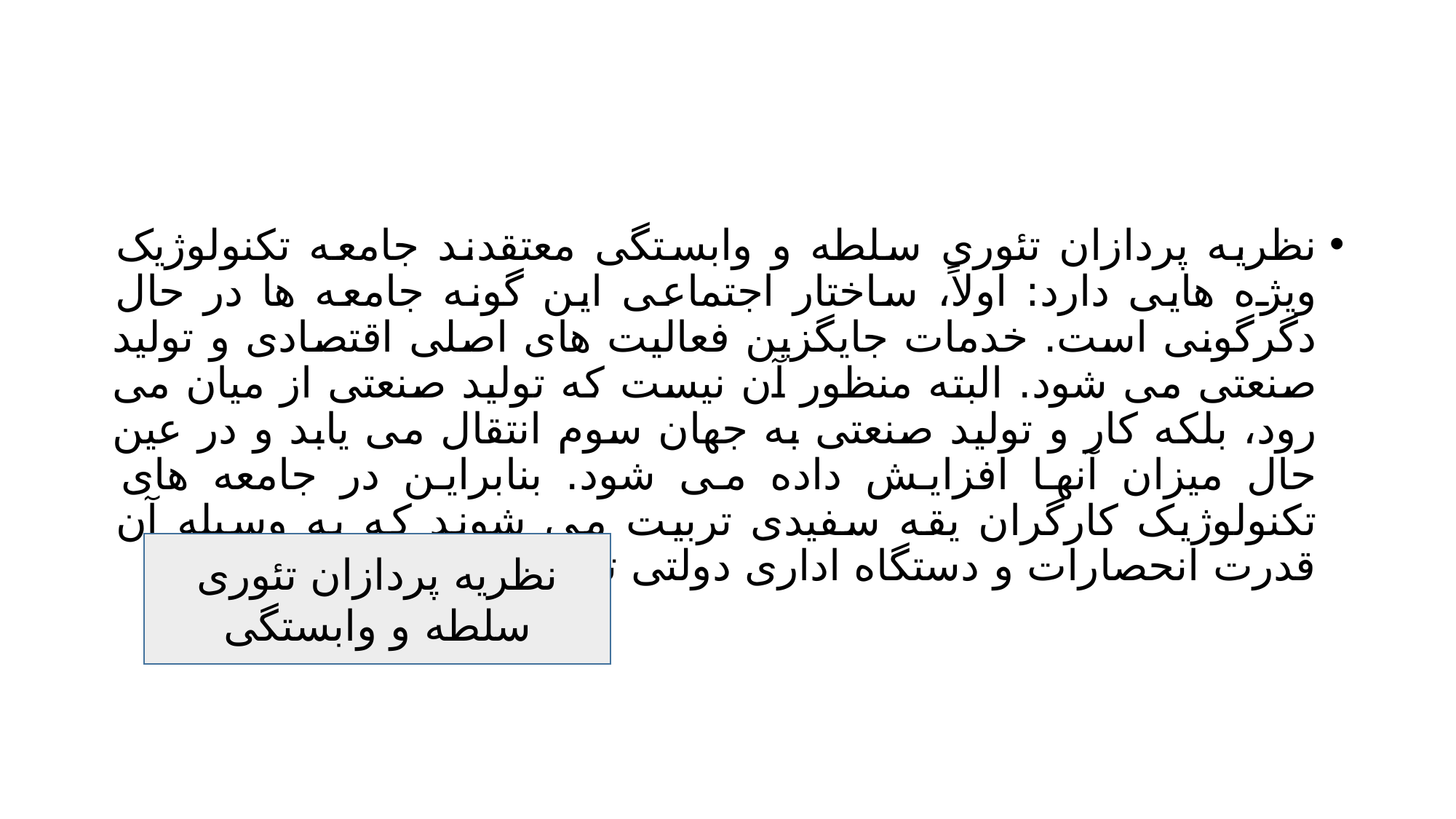

#
نظریه پردازان تئوری سلطه و وابستگی معتقدند جامعه تکنولوژیک ویژه هایی دارد: اولاً، ساختار اجتماعی این گونه جامعه ها در حال دگرگونی است. خدمات جایگزین فعالیت های اصلی اقتصادی و تولید صنعتی می شود. البته منظور آن نیست که تولید صنعتی از میان می رود، بلکه کار و تولید صنعتی به جهان سوم انتقال می یابد و در عین حال میزان آنها افزایش داده می شود. بنابراین در جامعه های تکنولوژیک کارگران یقه سفیدی تربیت می شوند که به وسیله آن قدرت انحصارات و دستگاه اداری دولتی تحکیم می یابد.

نظریه پردازان تئوری سلطه و وابستگی